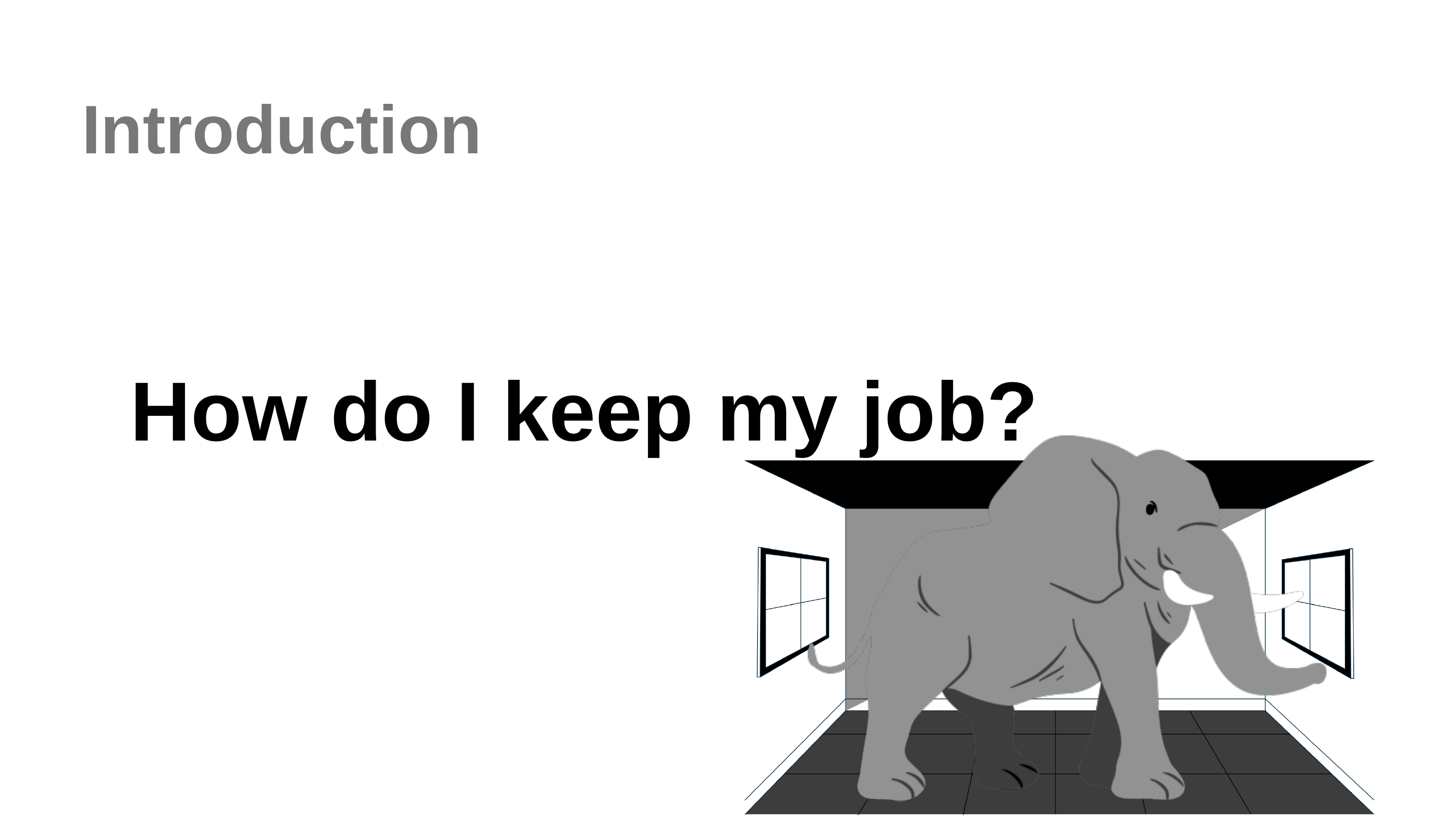

Introduction

How do I keep my job?